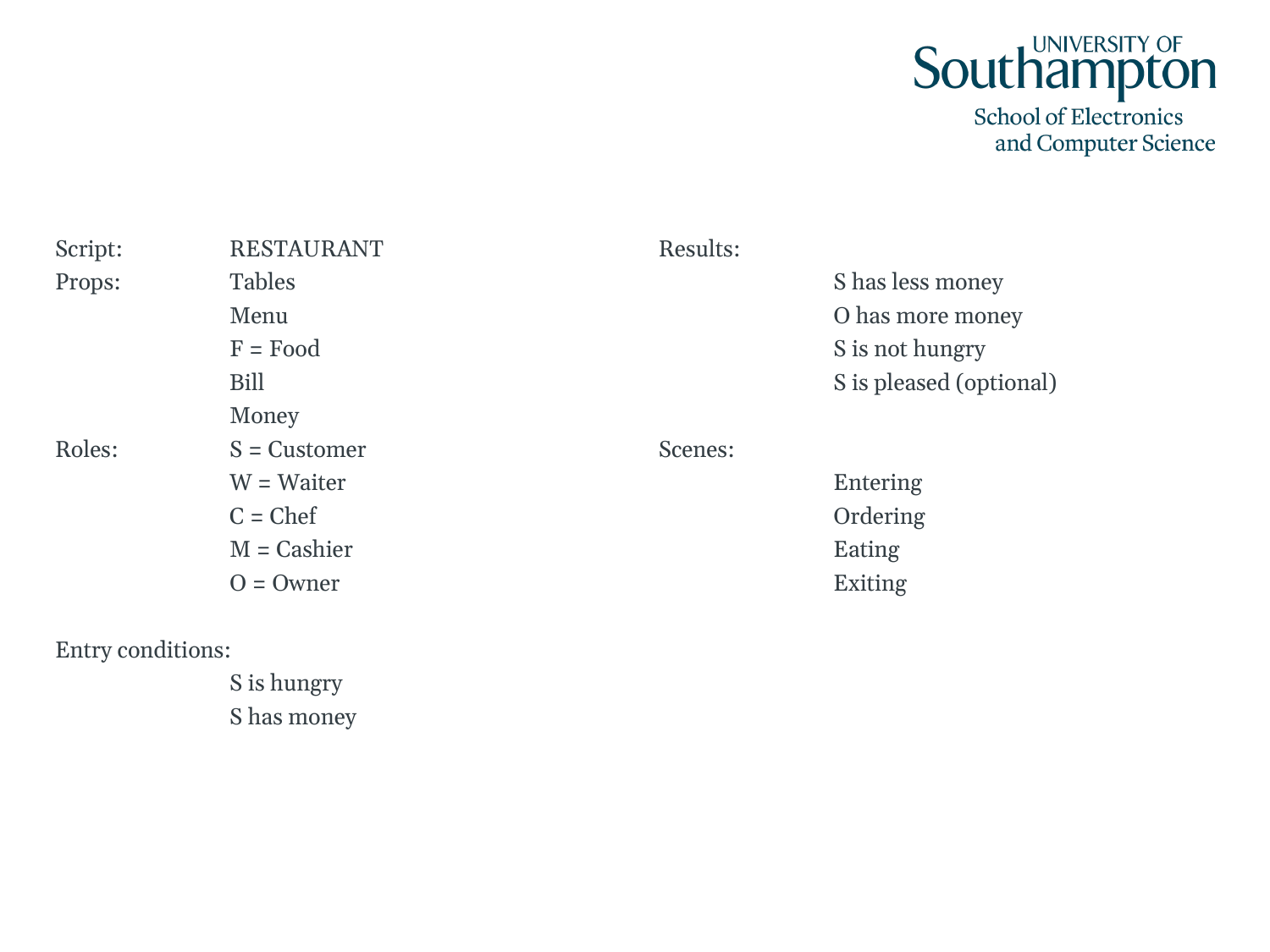

Script:	RESTAURANT
Props:	Tables
		Menu
		F = Food
		Bill
		Money
Roles:	S = Customer
		W = Waiter
		C = Chef
		M = Cashier
		O = Owner

Entry conditions:
		S is hungry
		S has money
Results:
		S has less money
		O has more money
		S is not hungry
		S is pleased (optional)

Scenes:
		Entering
		Ordering
		Eating
		Exiting